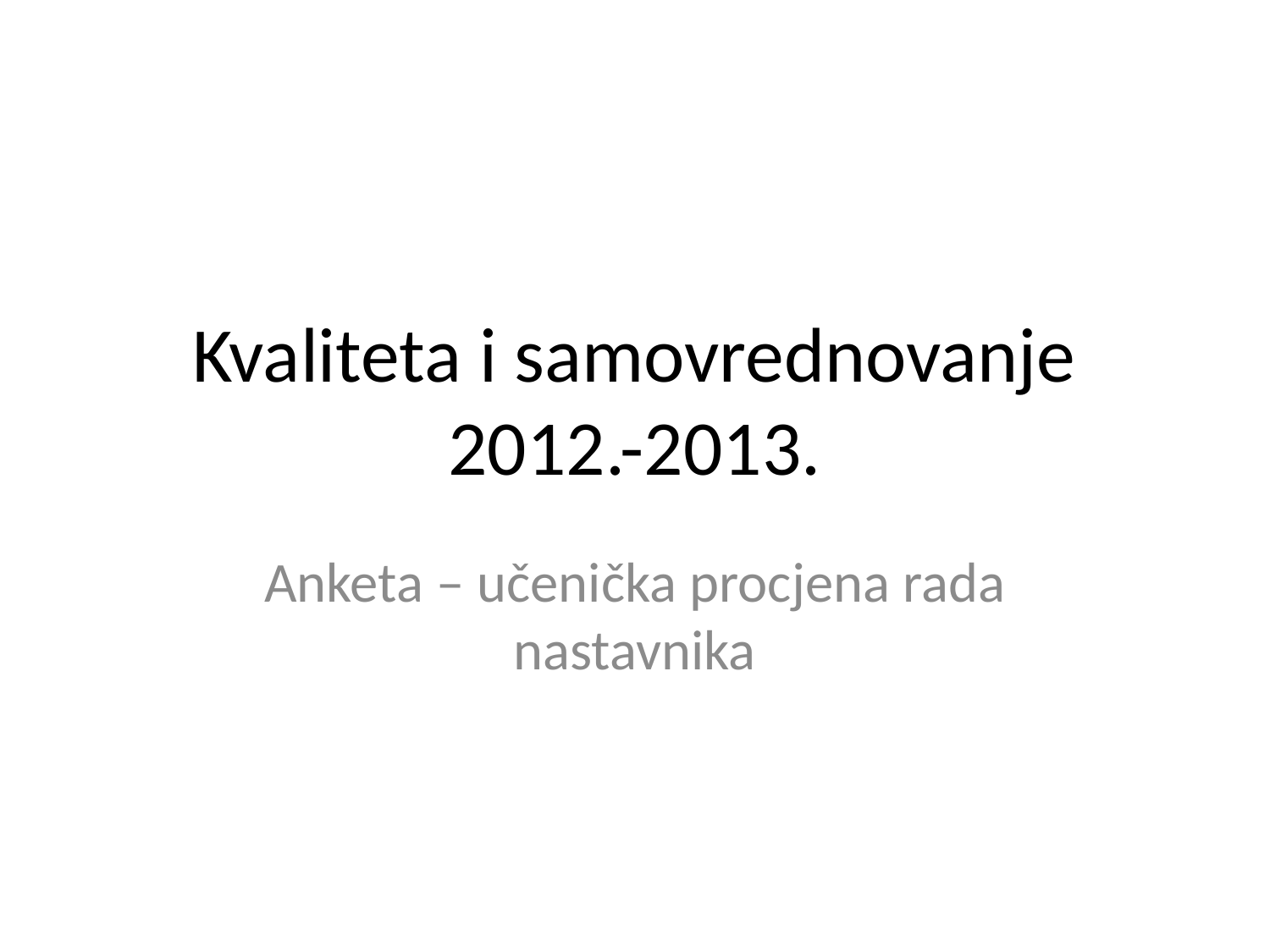

# Kvaliteta i samovrednovanje 2012.-2013.
Anketa – učenička procjena rada nastavnika